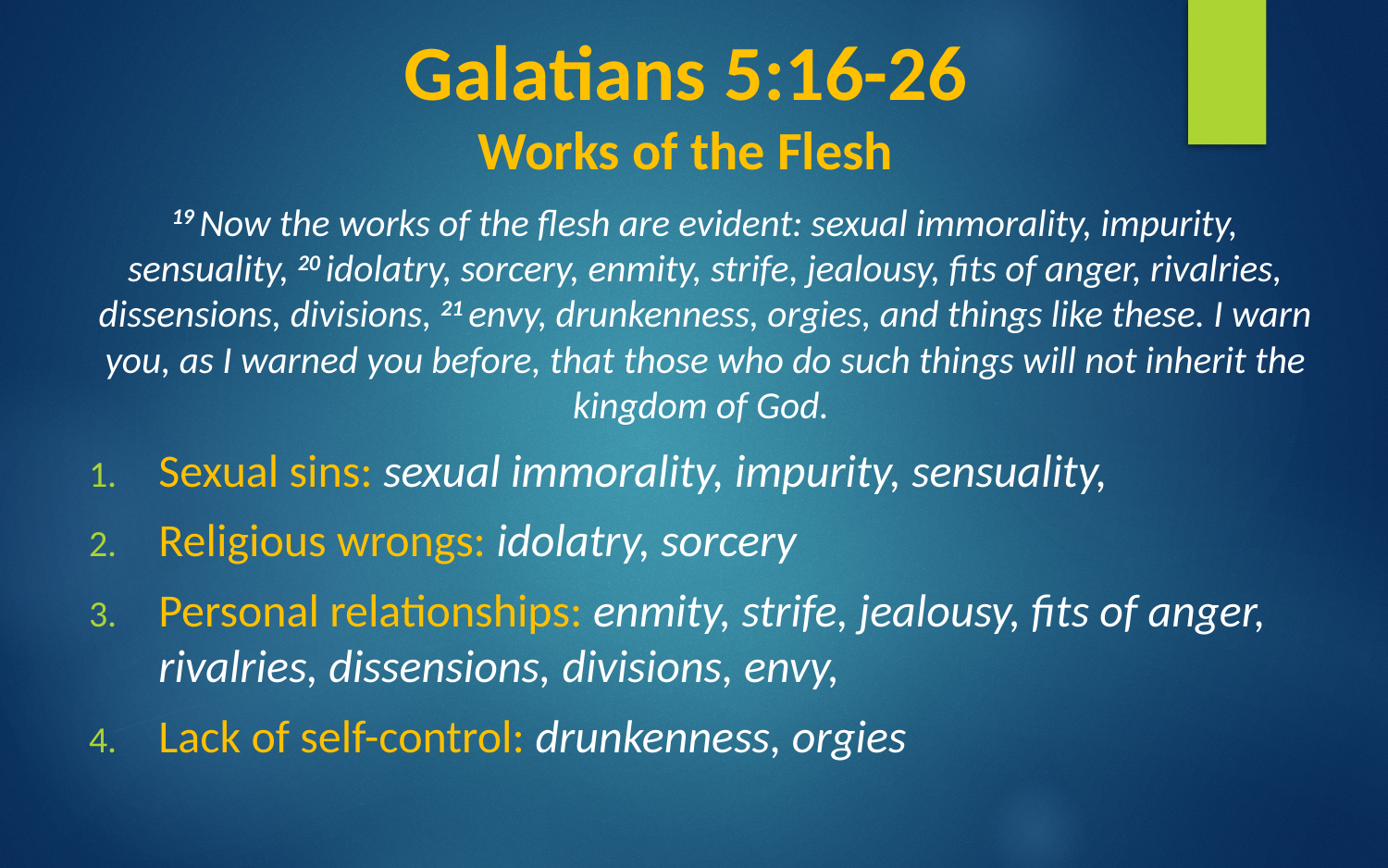

# Galatians 5:16-26 Works of the Flesh
19 Now the works of the flesh are evident: sexual immorality, impurity, sensuality, 20 idolatry, sorcery, enmity, strife, jealousy, fits of anger, rivalries, dissensions, divisions, 21 envy, drunkenness, orgies, and things like these. I warn you, as I warned you before, that those who do such things will not inherit the kingdom of God.
Sexual sins: sexual immorality, impurity, sensuality,
Religious wrongs: idolatry, sorcery
Personal relationships: enmity, strife, jealousy, fits of anger, rivalries, dissensions, divisions, envy,
Lack of self-control: drunkenness, orgies